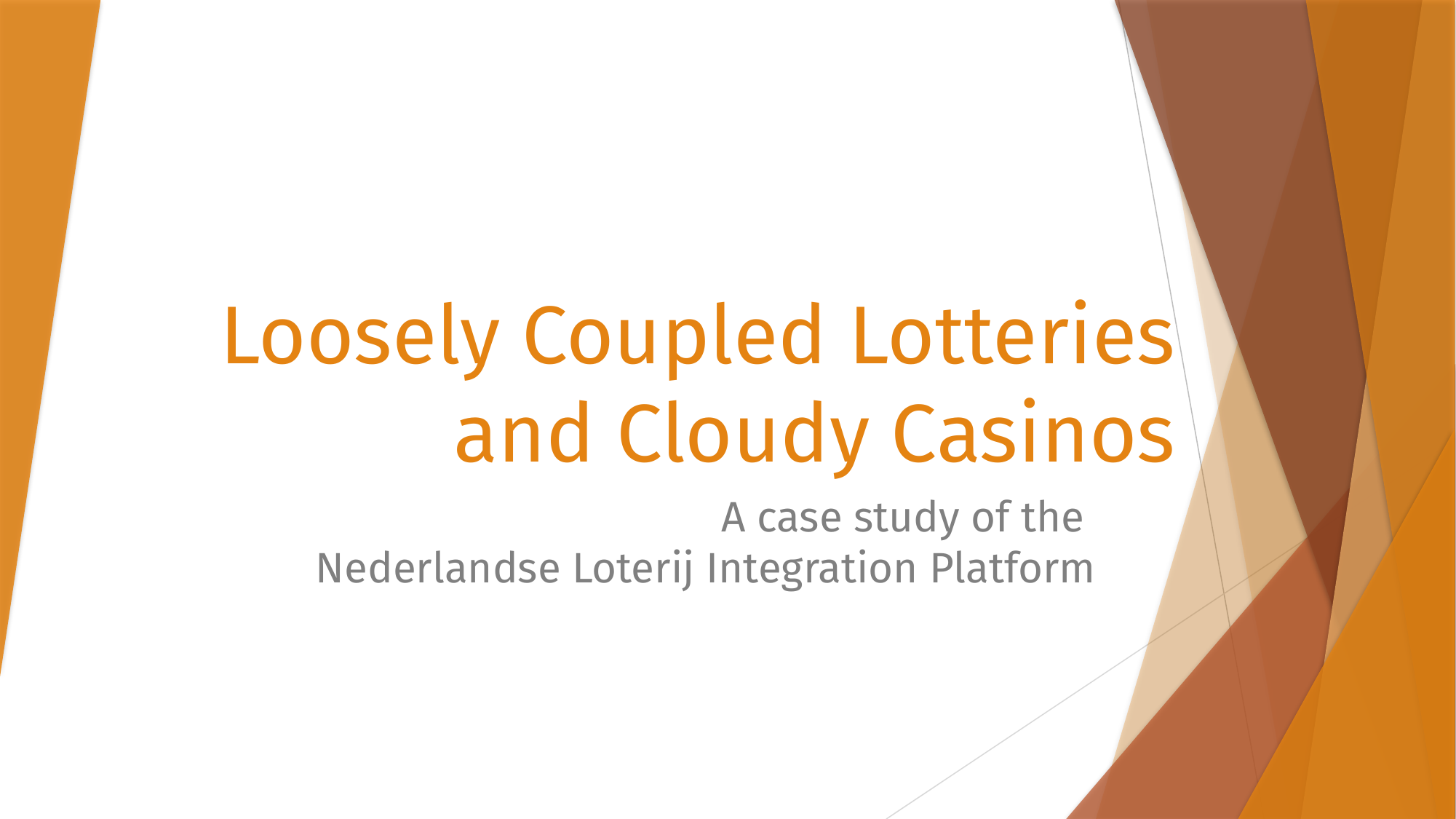

# Loosely Coupled Lotteries and Cloudy Casinos
A case study of the
Nederlandse Loterij Integration Platform